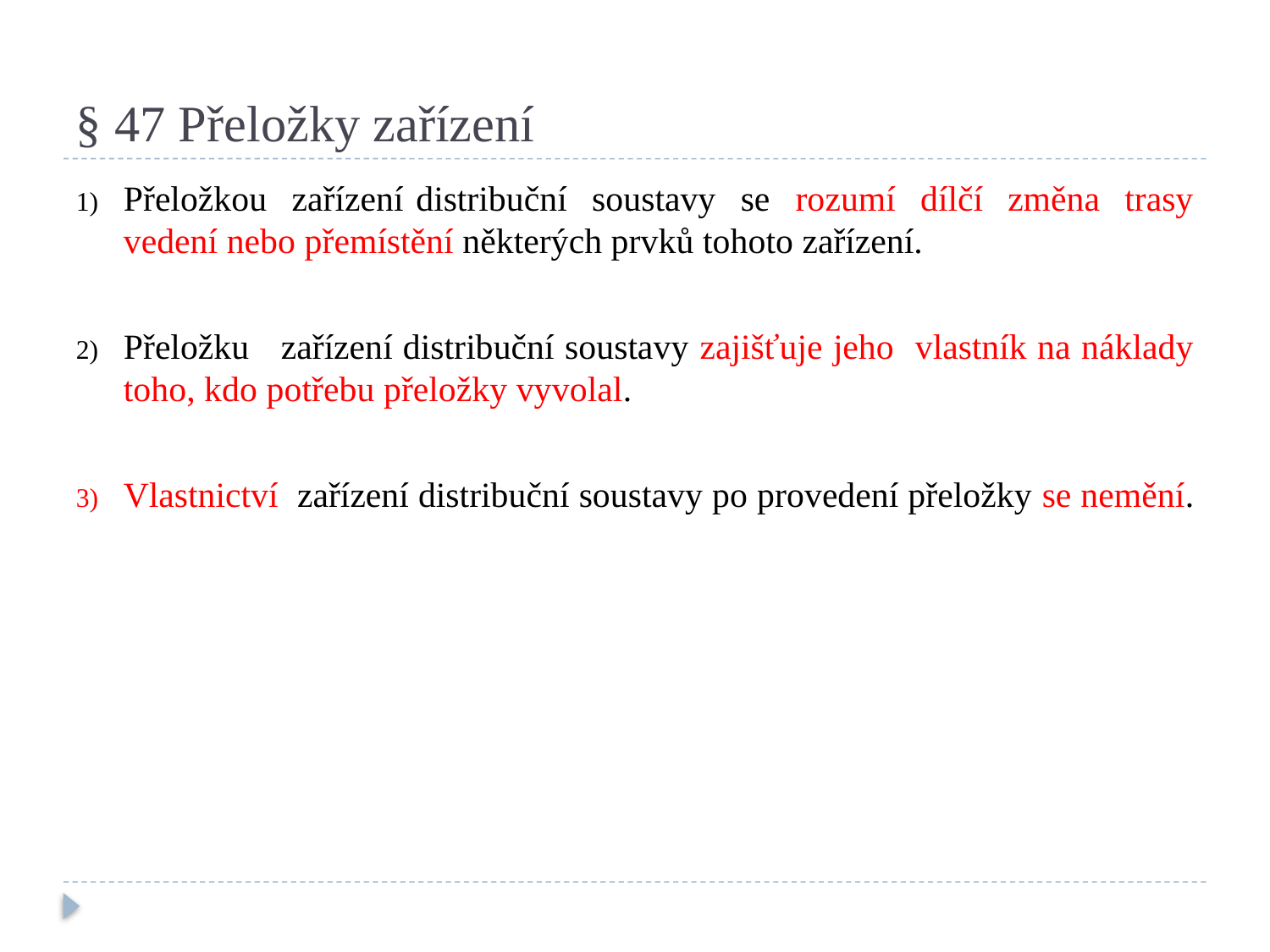

# § 47 Přeložky zařízení
Přeložkou  zařízení distribuční  soustavy  se  rozumí  dílčí  změna  trasy vedení nebo přemístění některých prvků tohoto zařízení.

Přeložku   zařízení distribuční soustavy zajišťuje jeho  vlastník na náklady toho, kdo potřebu přeložky vyvolal.

Vlastnictví  zařízení distribuční soustavy po provedení přeložky se nemění.